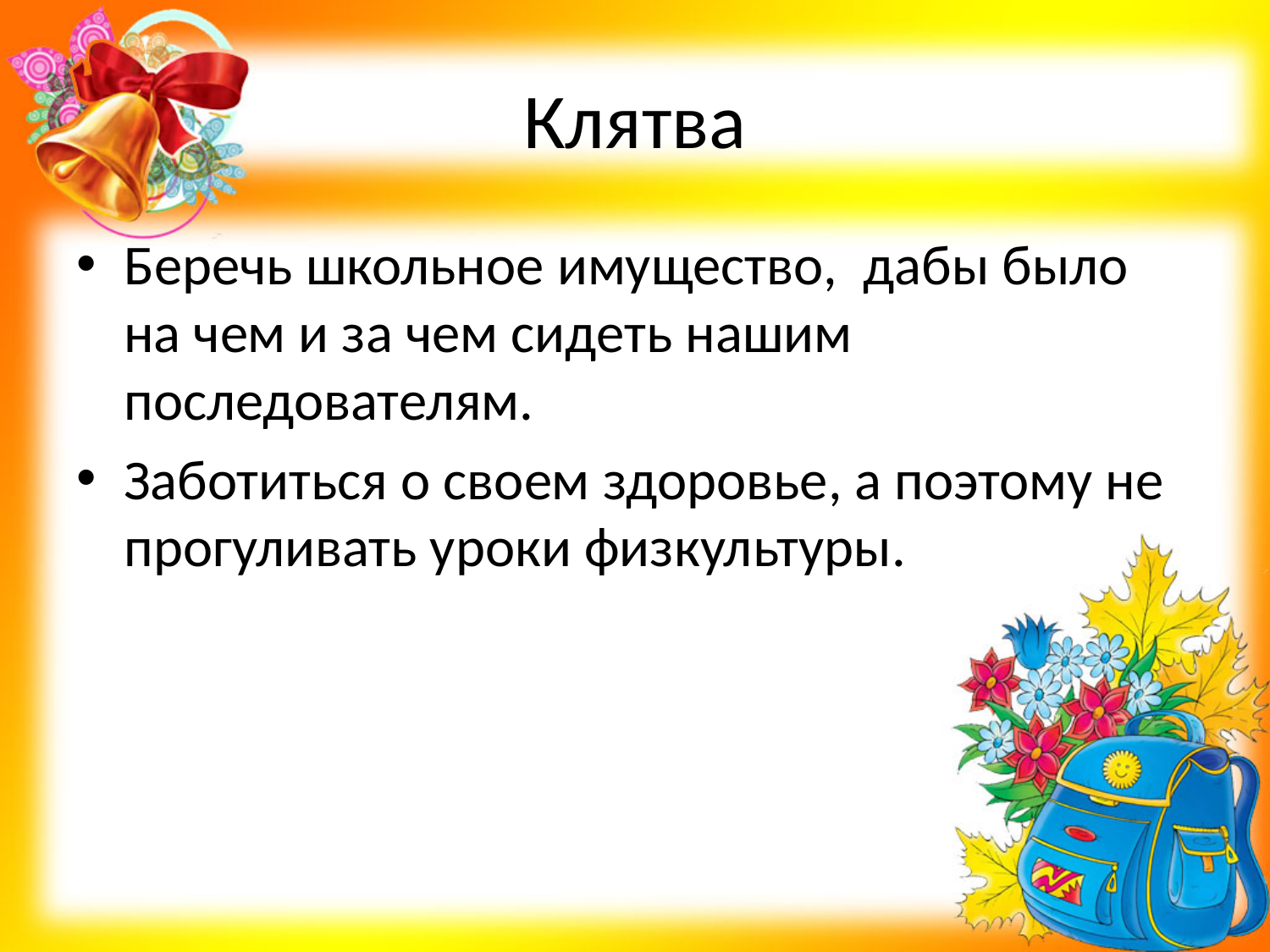

# Клятва
Беречь школьное имущество,  дабы было на чем и за чем сидеть нашим последователям.
Заботиться о своем здоровье, а поэтому не прогуливать уроки физкультуры.